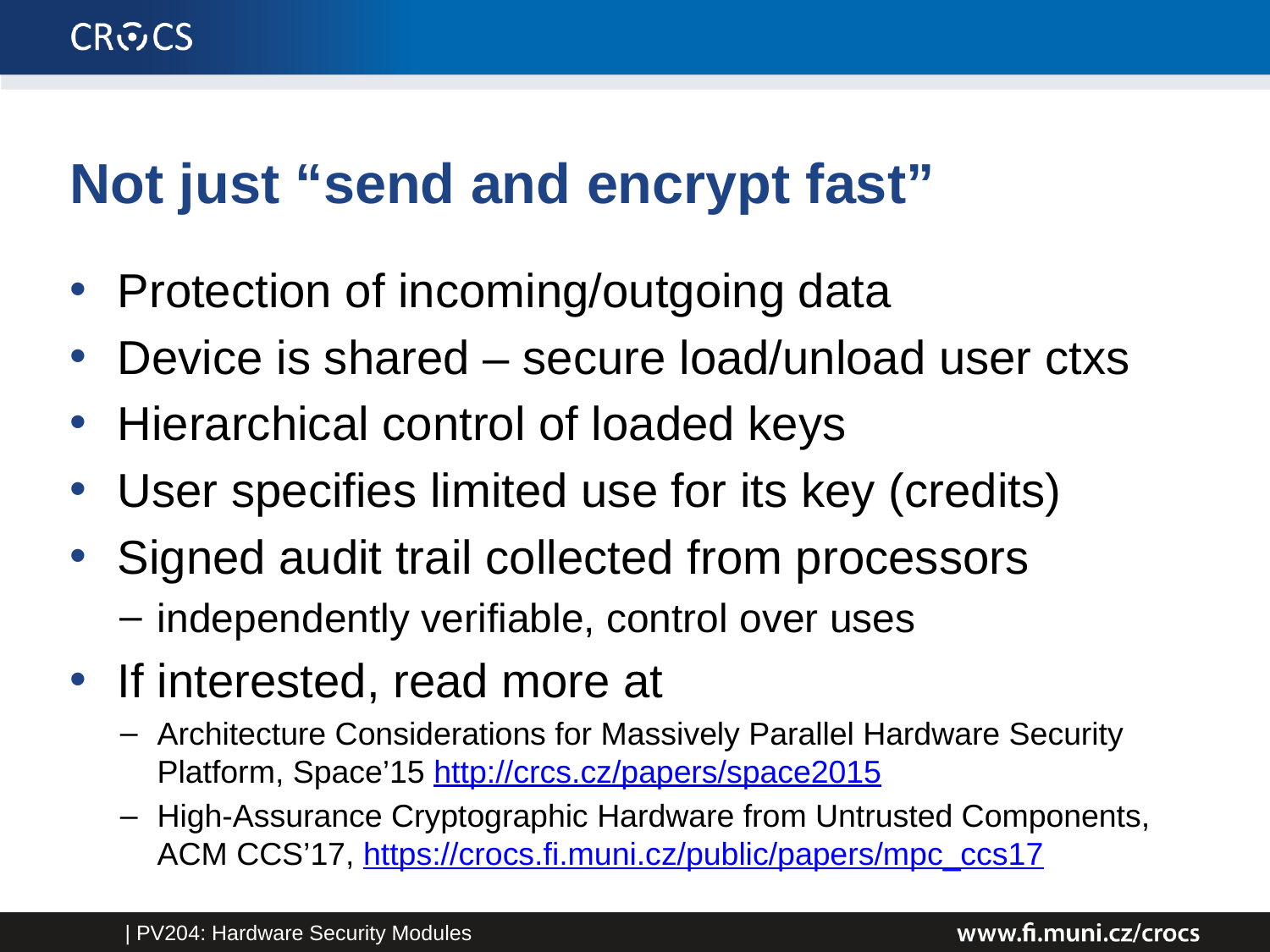

# Not just “send and encrypt fast”
Protection of incoming/outgoing data
Device is shared – secure load/unload user ctxs
Hierarchical control of loaded keys
User specifies limited use for its key (credits)
Signed audit trail collected from processors
independently verifiable, control over uses
If interested, read more at
Architecture Considerations for Massively Parallel Hardware Security Platform, Space’15 http://crcs.cz/papers/space2015
High-Assurance Cryptographic Hardware from Untrusted Components, ACM CCS’17, https://crocs.fi.muni.cz/public/papers/mpc_ccs17

| PV204: Hardware Security Modules